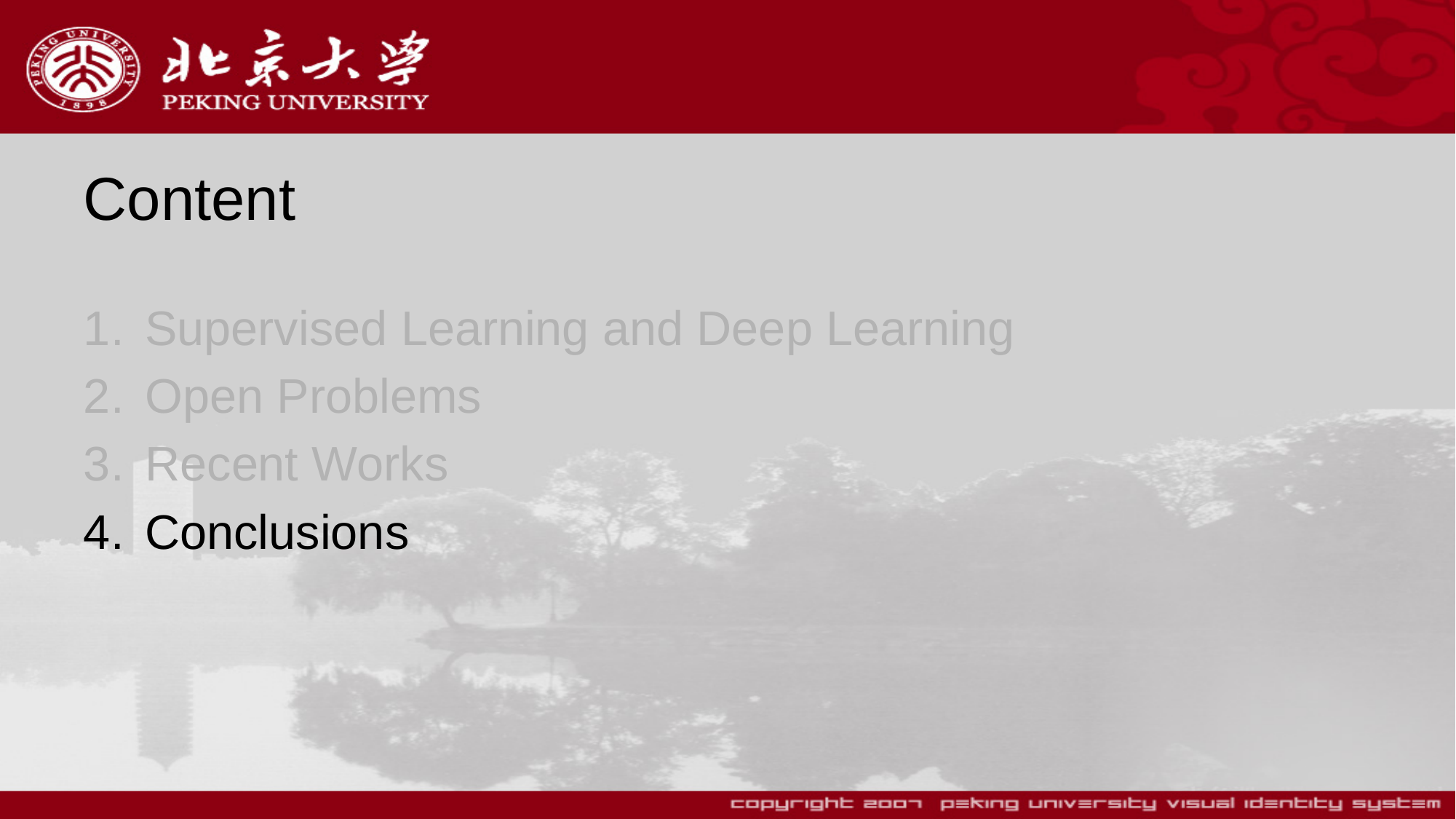

# Content
Supervised Learning and Deep Learning
Open Problems
Recent Works
Conclusions